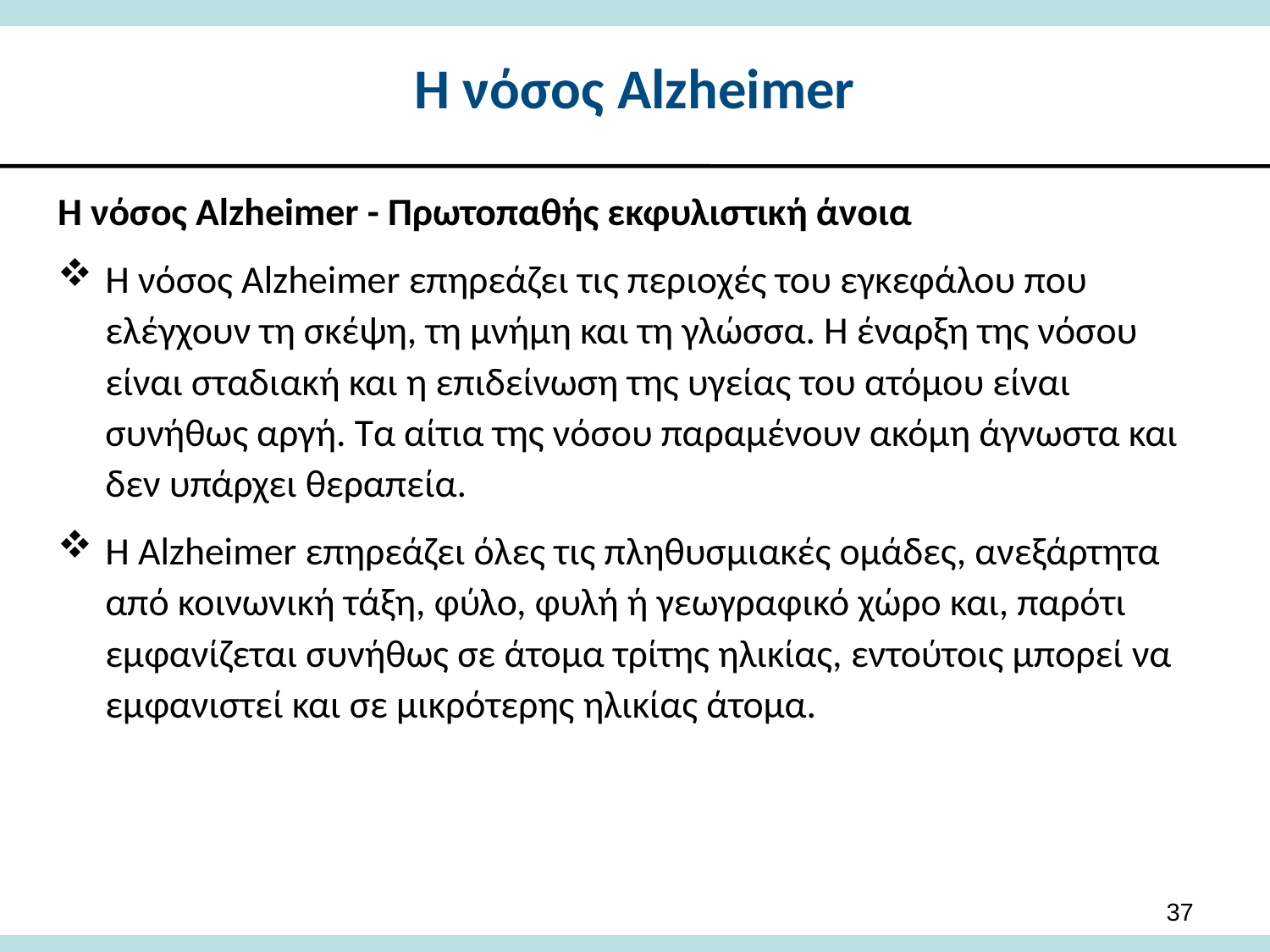

# Η νόσος Alzheimer
Η νόσος Alzheimer - Πρωτοπαθής εκφυλιστική άνοια
Η νόσος Alzheimer επηρεάζει τις περιοχές του εγκεφάλου που ελέγχουν τη σκέψη, τη μνήμη και τη γλώσσα. Η έναρξη της νόσου είναι σταδιακή και η επιδείνωση της υγείας του ατόμου είναι συνήθως αργή. Τα αίτια της νόσου παραμένουν ακόμη άγνωστα και δεν υπάρχει θεραπεία.
H Alzheimer επηρεάζει όλες τις πληθυσμιακές ομάδες, ανεξάρτητα από κοινωνική τάξη, φύλο, φυλή ή γεωγραφικό χώρο και, παρότι εμφανίζεται συνήθως σε άτομα τρίτης ηλικίας, εντούτοις μπορεί να εμφανιστεί και σε μικρότερης ηλικίας άτομα.

37